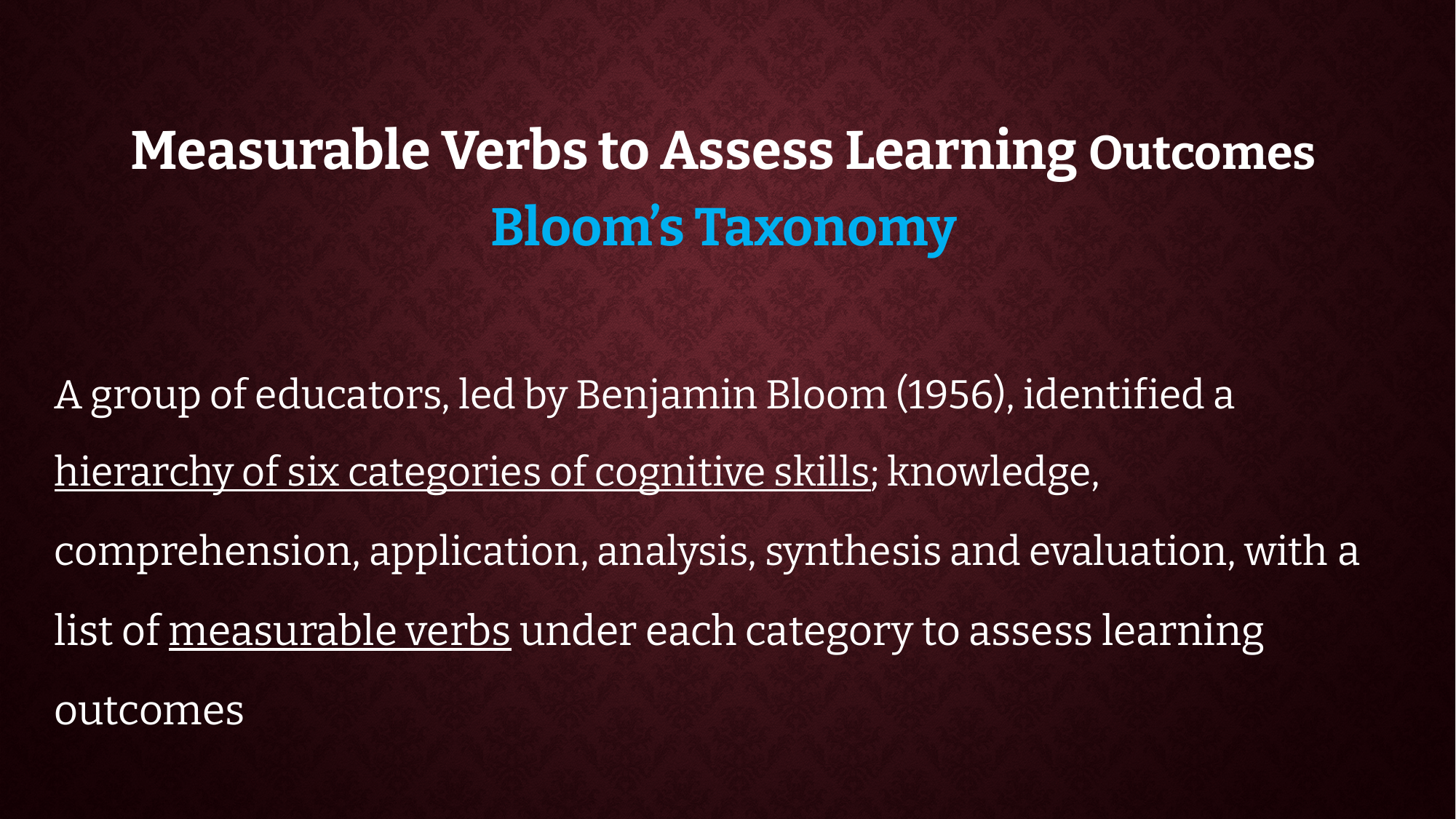

Measurable Verbs to Assess Learning Outcomes
Bloom’s Taxonomy

A group of educators, led by Benjamin Bloom (1956), identified a hierarchy of six categories of cognitive skills; knowledge, comprehension, application, analysis, synthesis and evaluation, with a list of measurable verbs under each category to assess learning outcomes